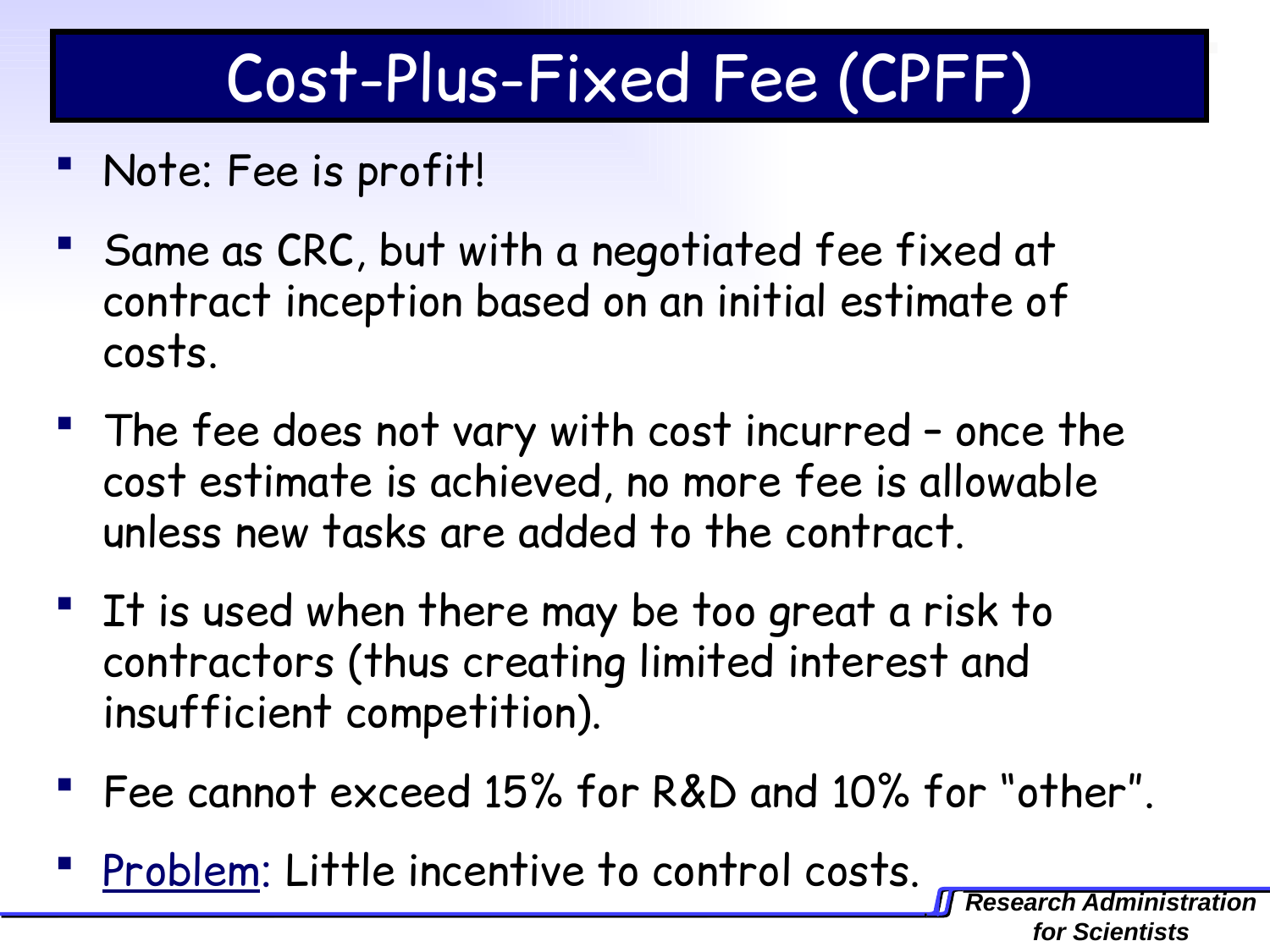

Cost-Plus-Fixed Fee (CPFF)
Note: Fee is profit!

Same as CRC, but with a negotiated fee fixed at contract inception based on an initial estimate of costs.

The fee does not vary with cost incurred – once the cost estimate is achieved, no more fee is allowable unless new tasks are added to the contract.

It is used when there may be too great a risk to contractors (thus creating limited interest and insufficient competition).

Fee cannot exceed 15% for R&D and 10% for “other”.

Problem: Little incentive to control costs.